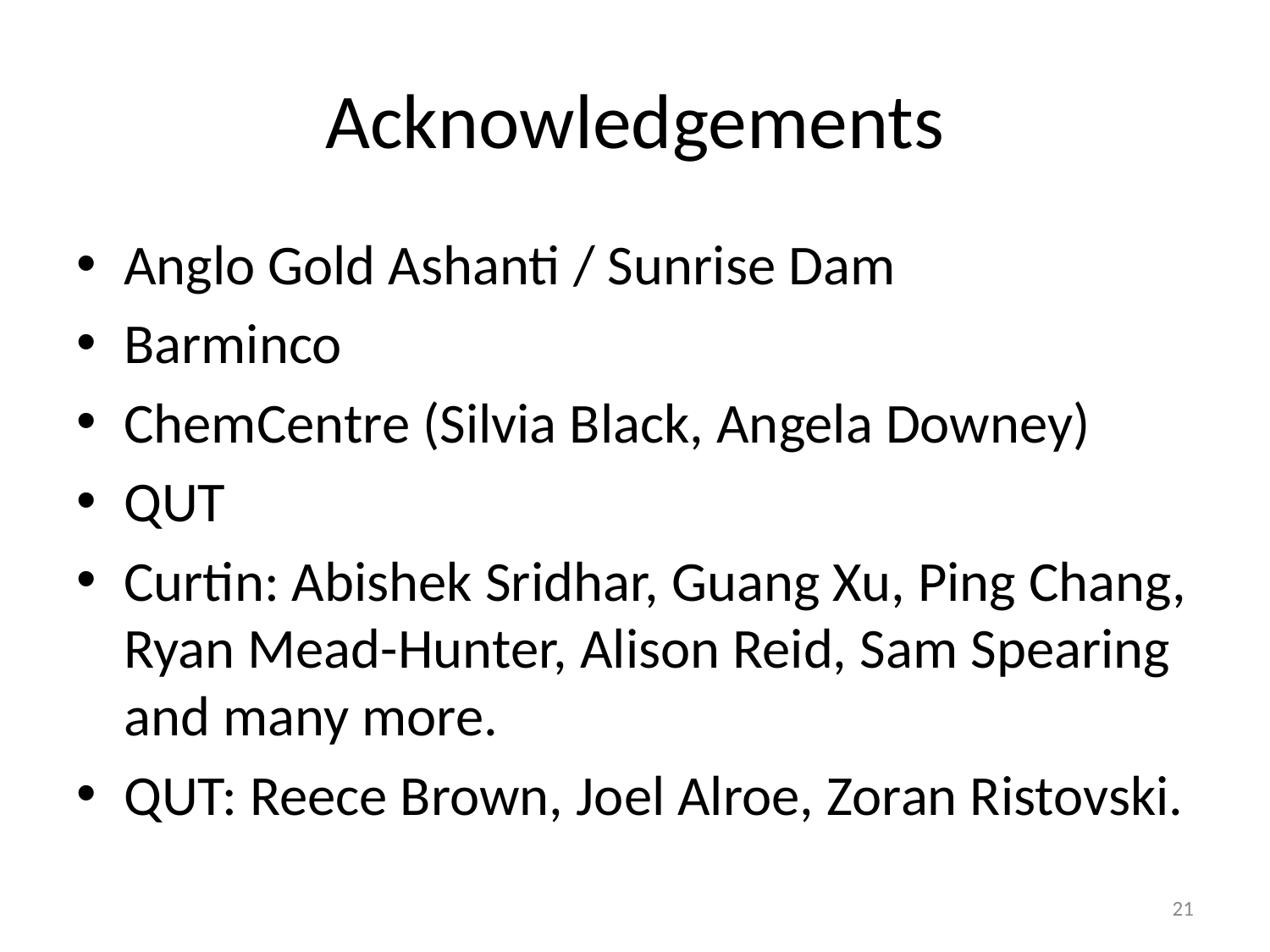

# Acknowledgements
Anglo Gold Ashanti / Sunrise Dam
Barminco
ChemCentre (Silvia Black, Angela Downey)
QUT
Curtin: Abishek Sridhar, Guang Xu, Ping Chang, Ryan Mead-Hunter, Alison Reid, Sam Spearing and many more.
QUT: Reece Brown, Joel Alroe, Zoran Ristovski.
21